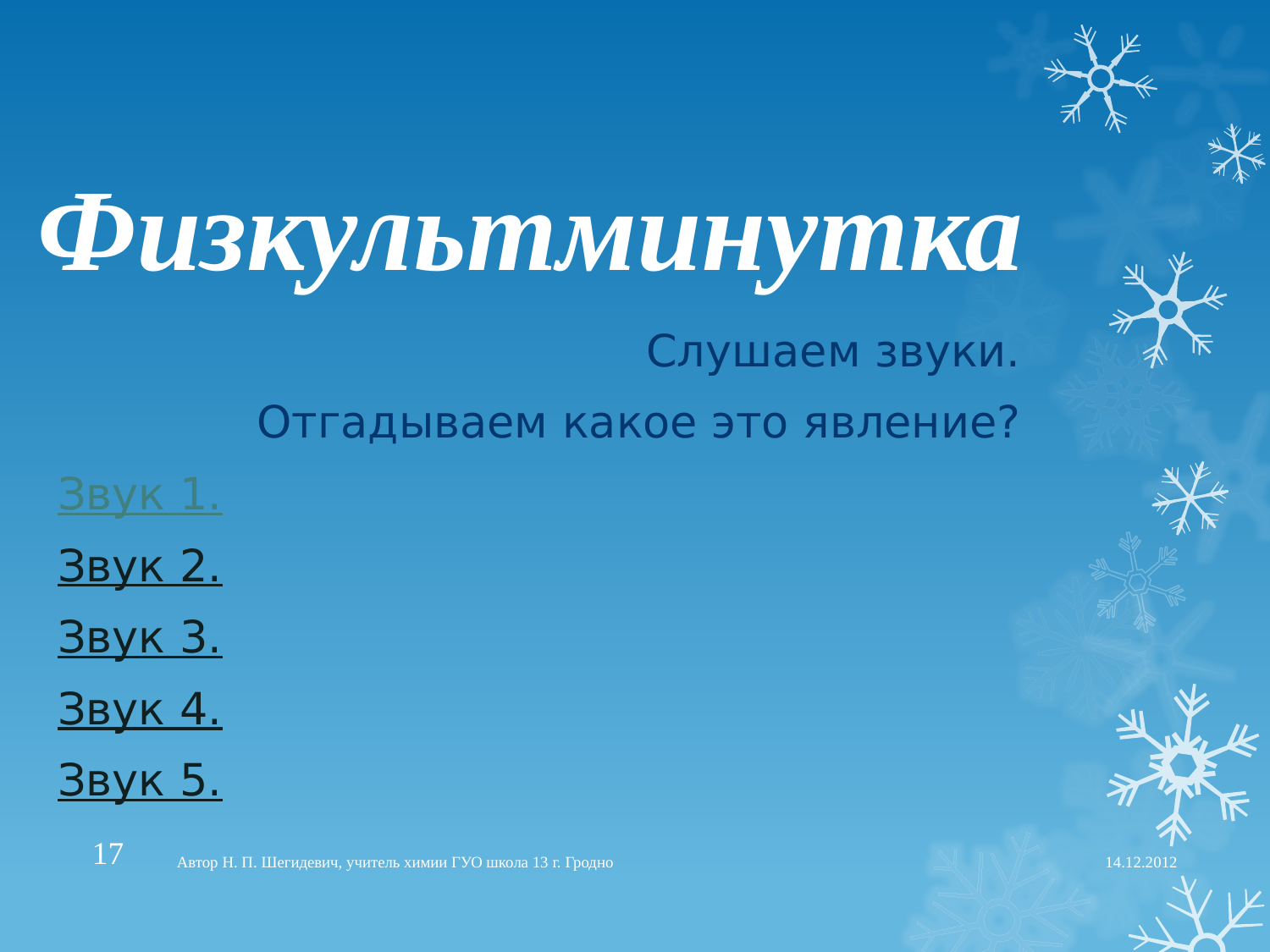

# Физкультминутка
Слушаем звуки.
 Отгадываем какое это явление?
Звук 1.
Звук 2.
Звук 3.
Звук 4.
Звук 5.

17
Автор Н. П. Шегидевич, учитель химии ГУО школа 13 г. Гродно
14.12.2012